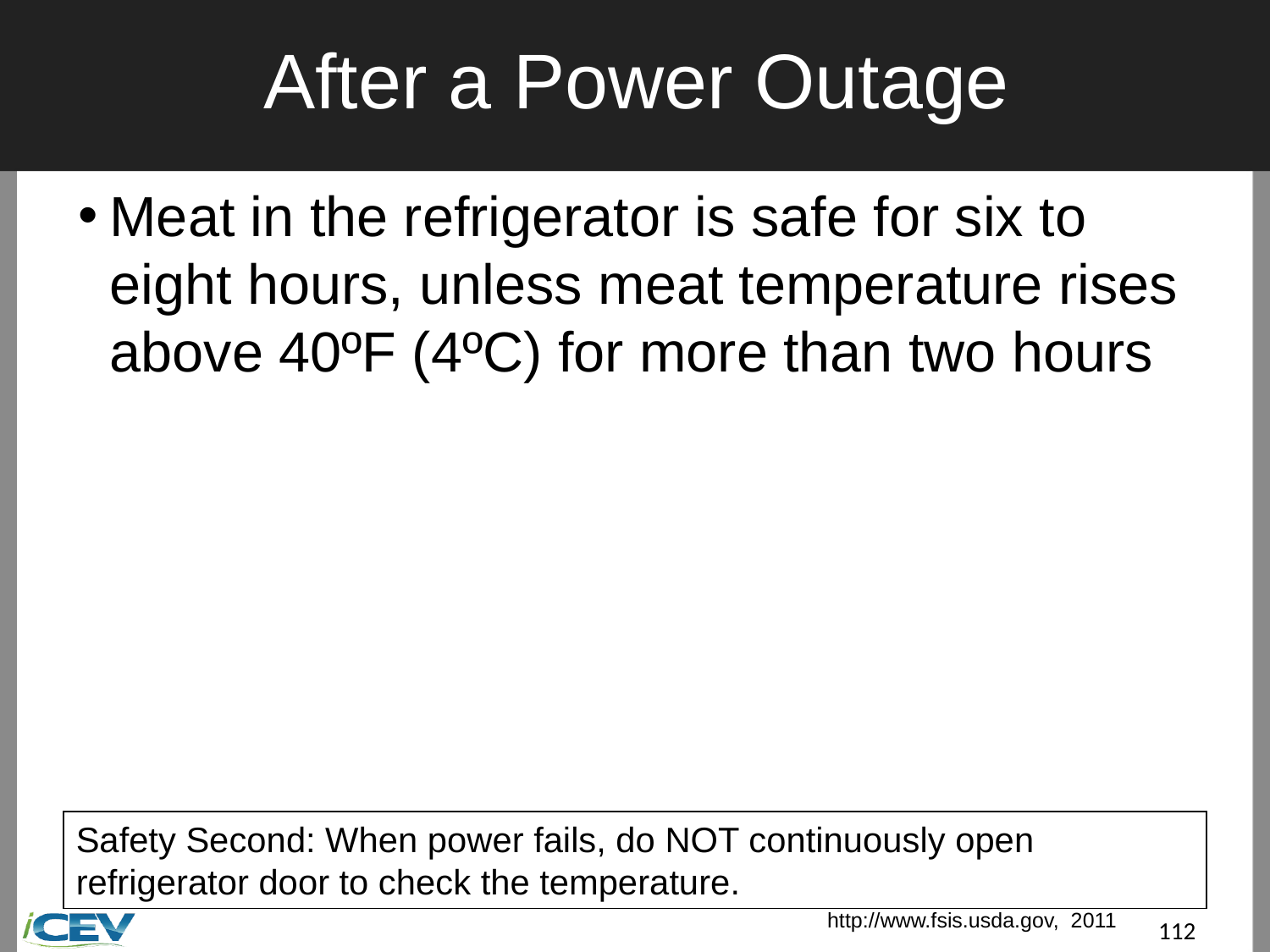

# After a Power Outage
Meat in the refrigerator is safe for six to eight hours, unless meat temperature rises above 40ºF (4ºC) for more than two hours
Safety Second: When power fails, do NOT continuously open refrigerator door to check the temperature.
http://www.fsis.usda.gov,  2011